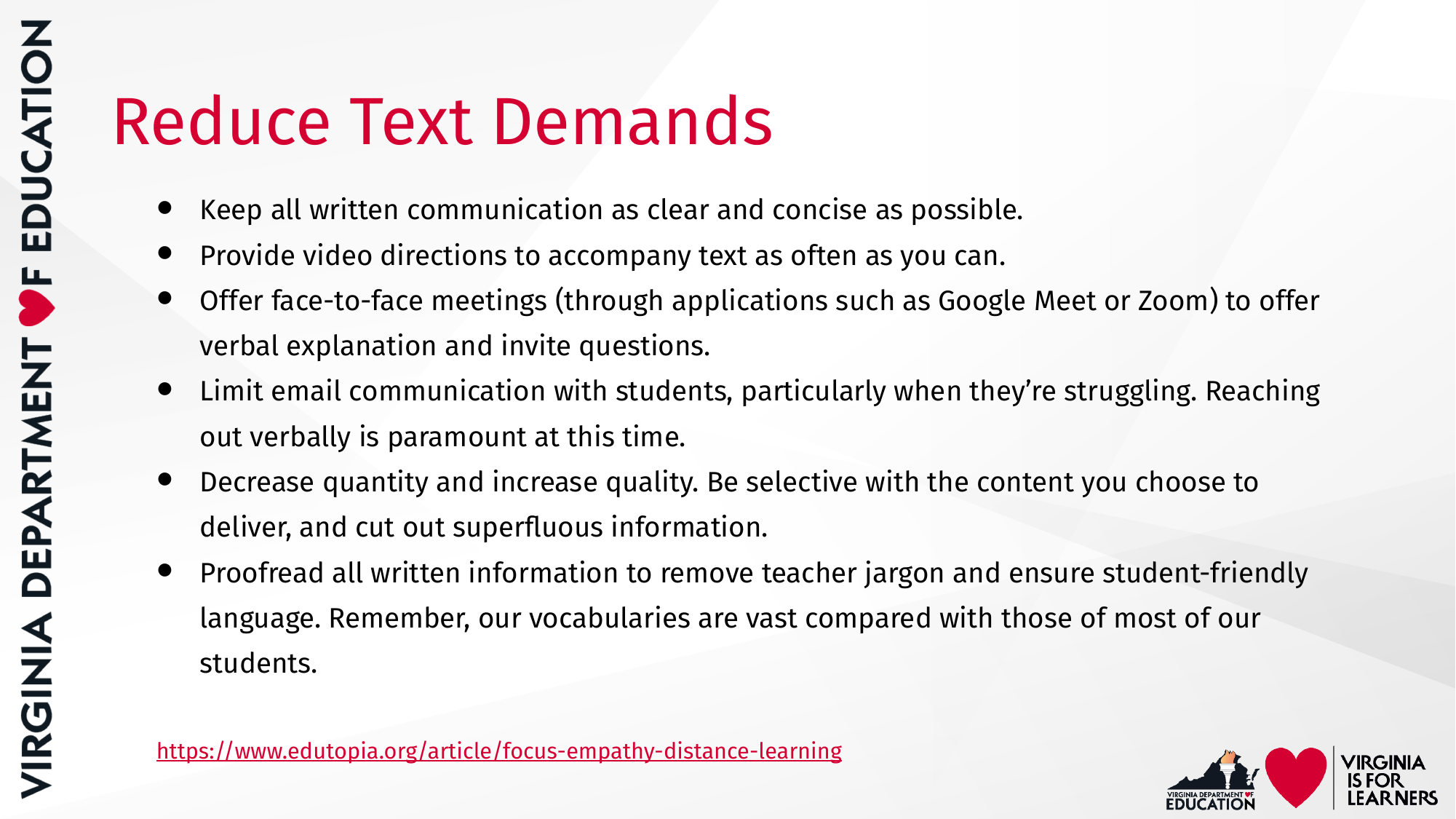

# Reduce Text Demands
Keep all written communication as clear and concise as possible.
Provide video directions to accompany text as often as you can.
Offer face-to-face meetings (through applications such as Google Meet or Zoom) to offer verbal explanation and invite questions.
Limit email communication with students, particularly when they’re struggling. Reaching out verbally is paramount at this time.
Decrease quantity and increase quality. Be selective with the content you choose to deliver, and cut out superfluous information.
Proofread all written information to remove teacher jargon and ensure student-friendly language. Remember, our vocabularies are vast compared with those of most of our students.

https://www.edutopia.org/article/focus-empathy-distance-learning